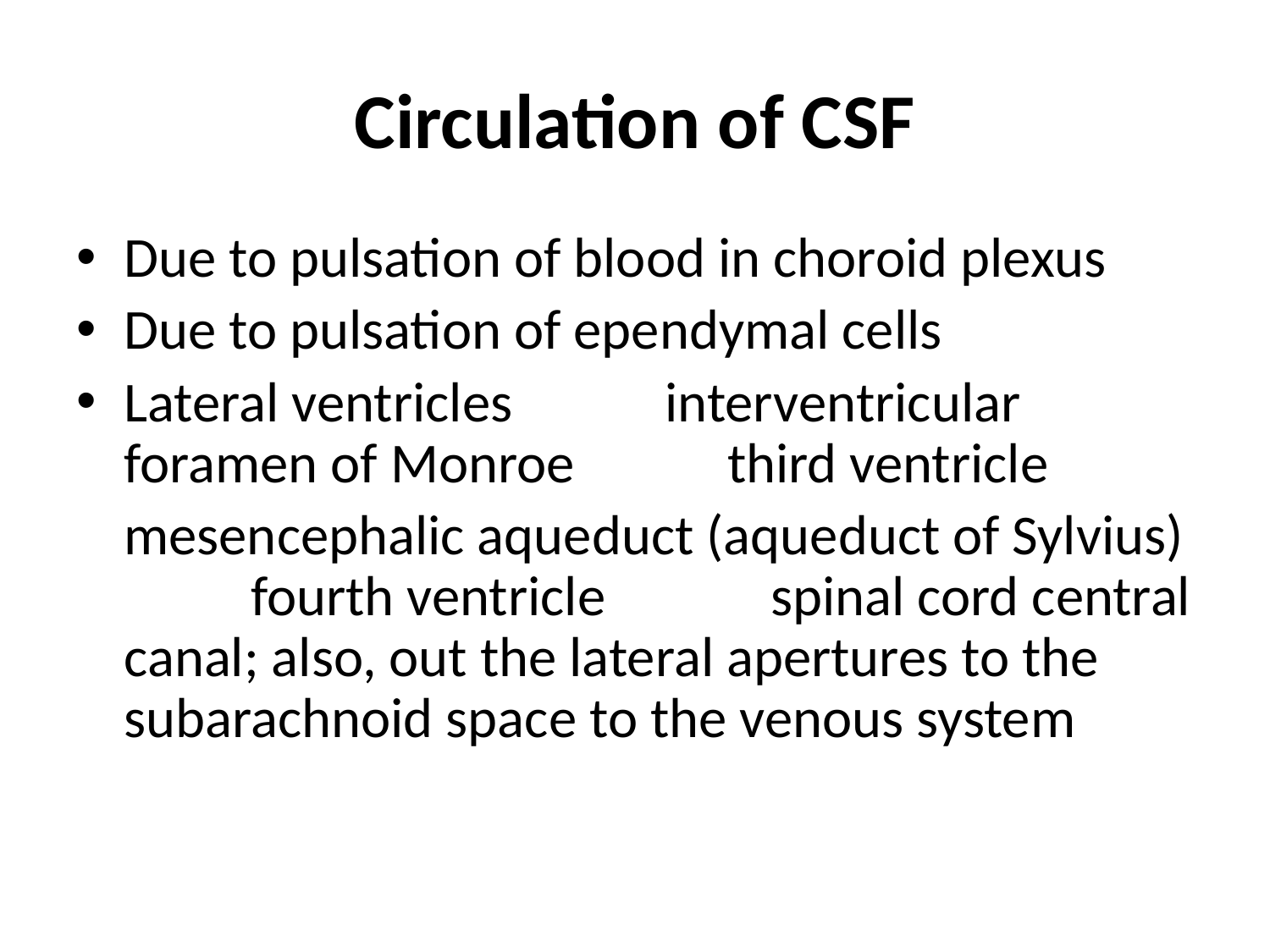

# Circulation of CSF
Due to pulsation of blood in choroid plexus
Due to pulsation of ependymal cells
Lateral ventricles            interventricular foramen of Monroe            third ventricle
	mesencephalic aqueduct (aqueduct of Sylvius)           fourth ventricle             spinal cord central canal; also, out the lateral apertures to the subarachnoid space to the venous system